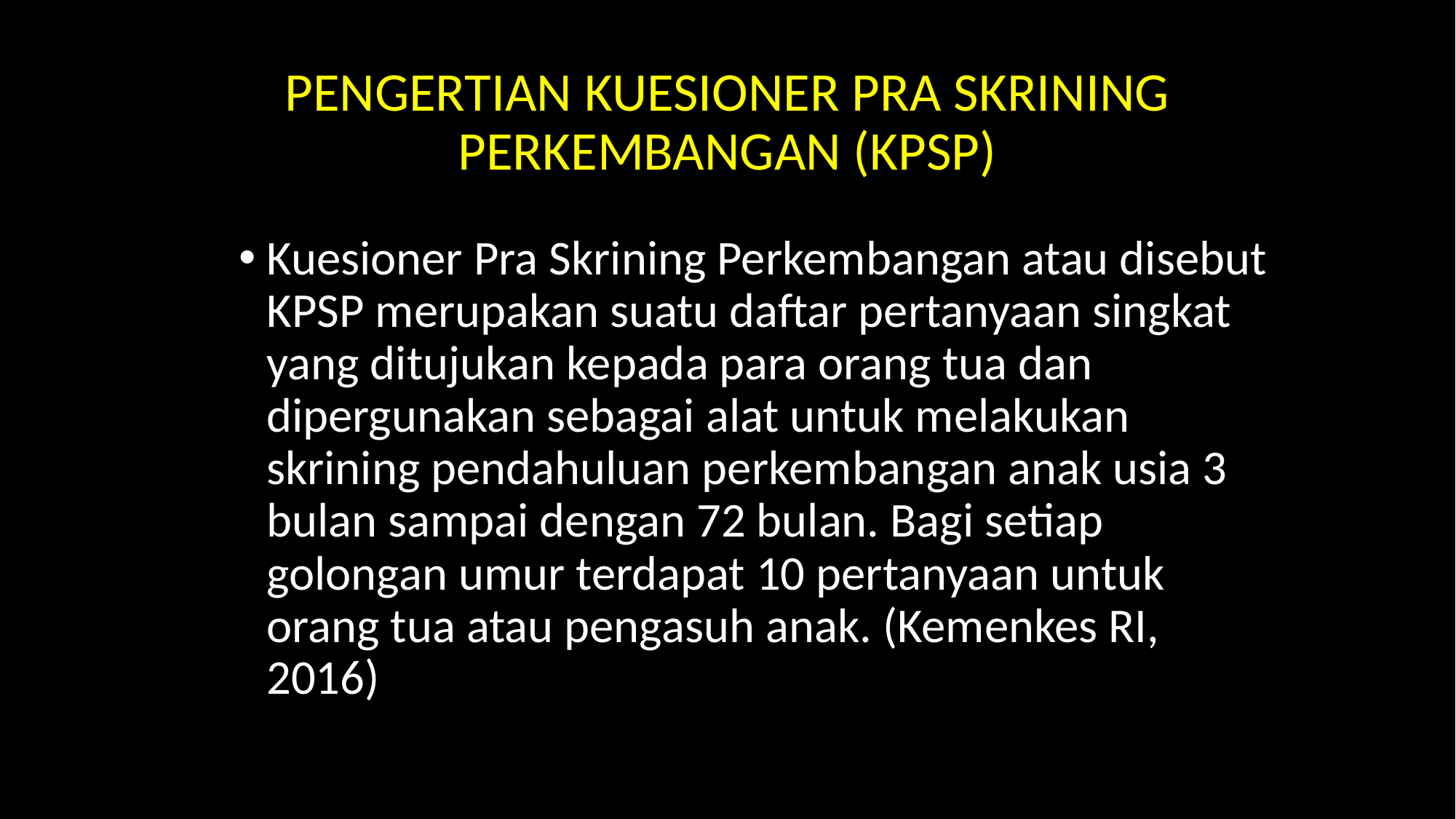

# PENGERTIAN KUESIONER PRA SKRINING PERKEMBANGAN (KPSP)
Kuesioner Pra Skrining Perkembangan atau disebut KPSP merupakan suatu daftar pertanyaan singkat yang ditujukan kepada para orang tua dan dipergunakan sebagai alat untuk melakukan skrining pendahuluan perkembangan anak usia 3 bulan sampai dengan 72 bulan. Bagi setiap golongan umur terdapat 10 pertanyaan untuk orang tua atau pengasuh anak. (Kemenkes RI, 2016)